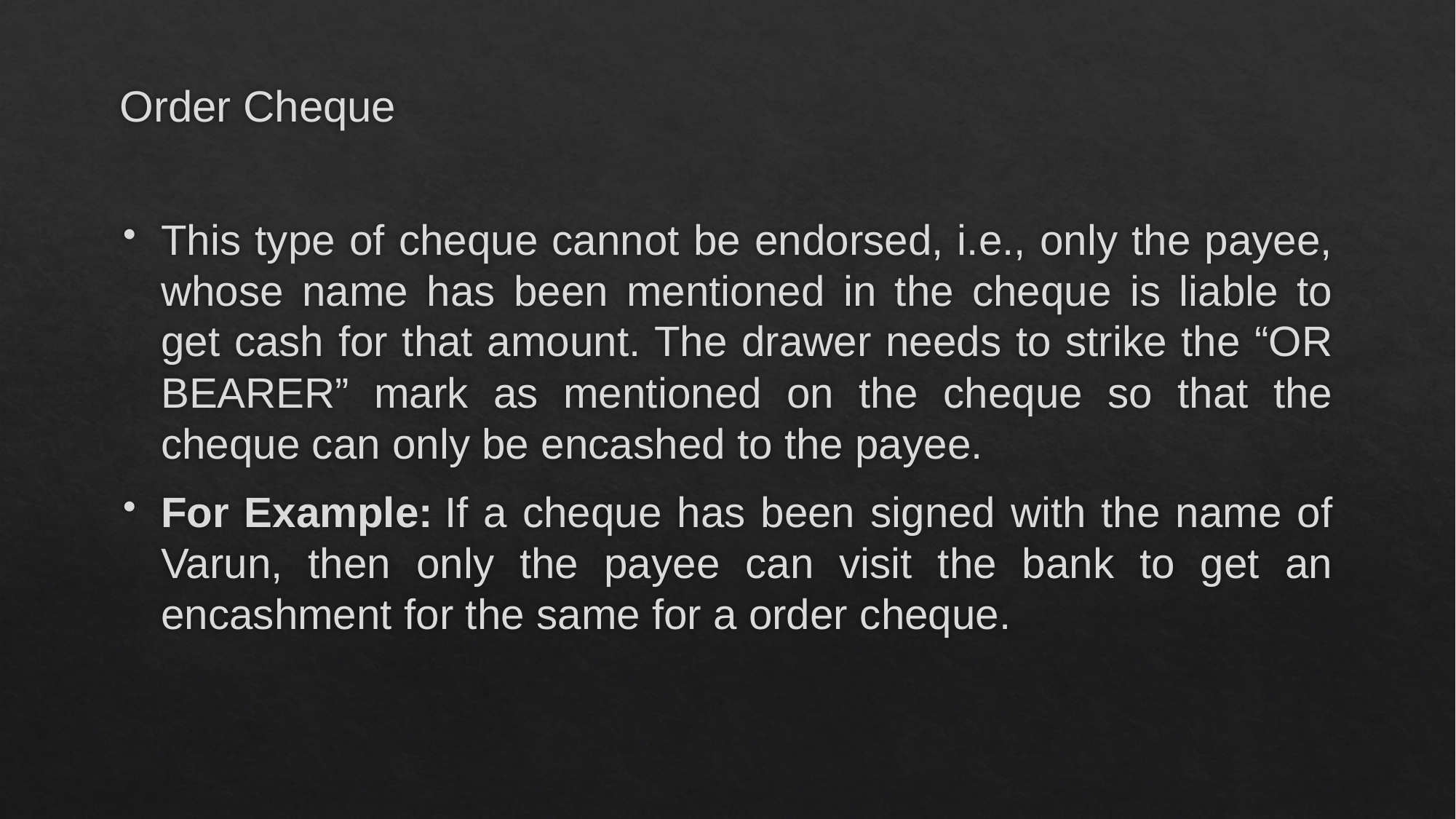

# Order Cheque
This type of cheque cannot be endorsed, i.e., only the payee, whose name has been mentioned in the cheque is liable to get cash for that amount. The drawer needs to strike the “OR BEARER” mark as mentioned on the cheque so that the cheque can only be encashed to the payee.
For Example: If a cheque has been signed with the name of Varun, then only the payee can visit the bank to get an encashment for the same for a order cheque.